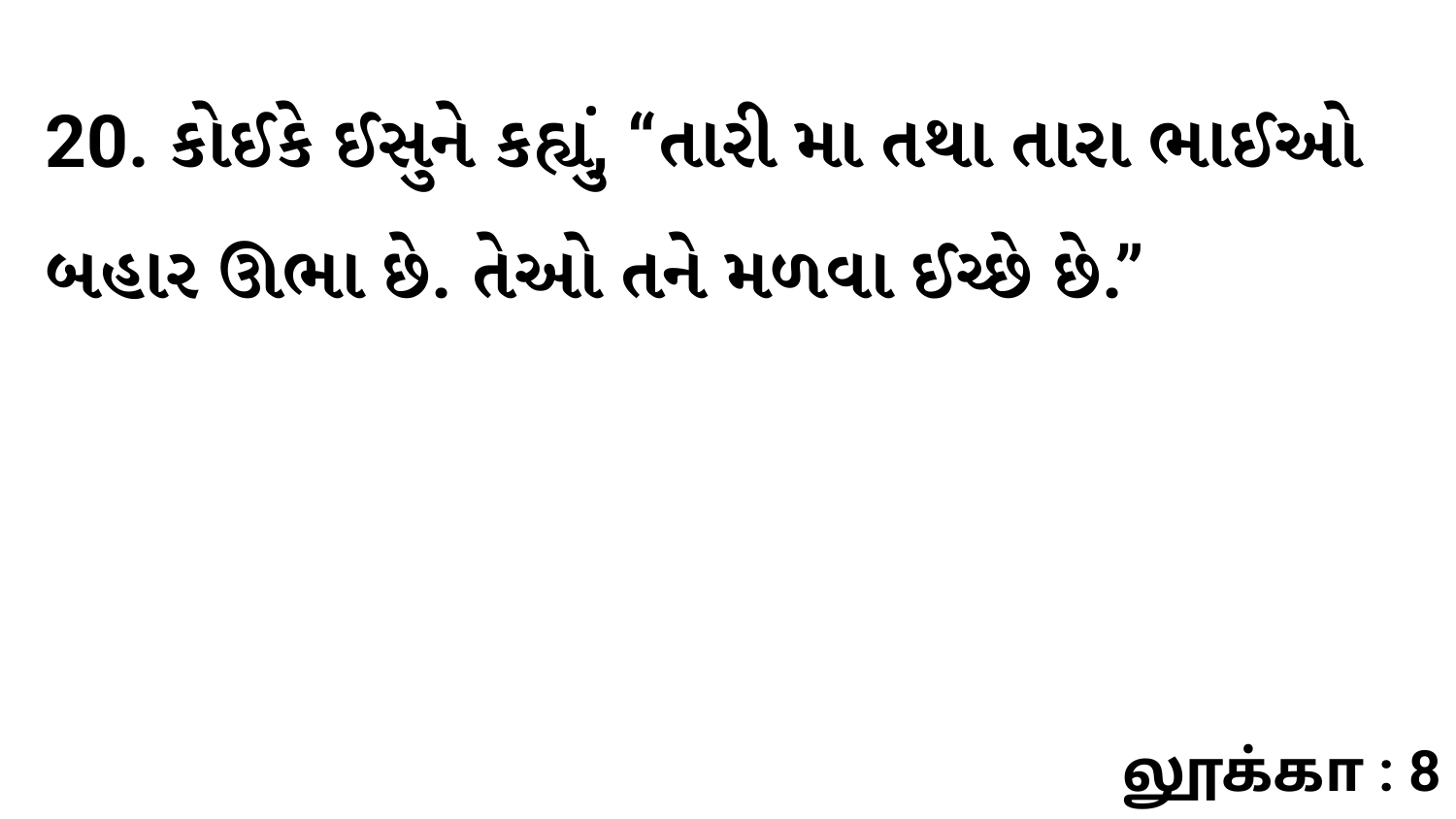

20. કોઈકે ઈસુને કહ્યું, “તારી મા તથા તારા ભાઈઓ બહાર ઊભા છે. તેઓ તને મળવા ઈચ્છે છે.”
லூக்கா : 8